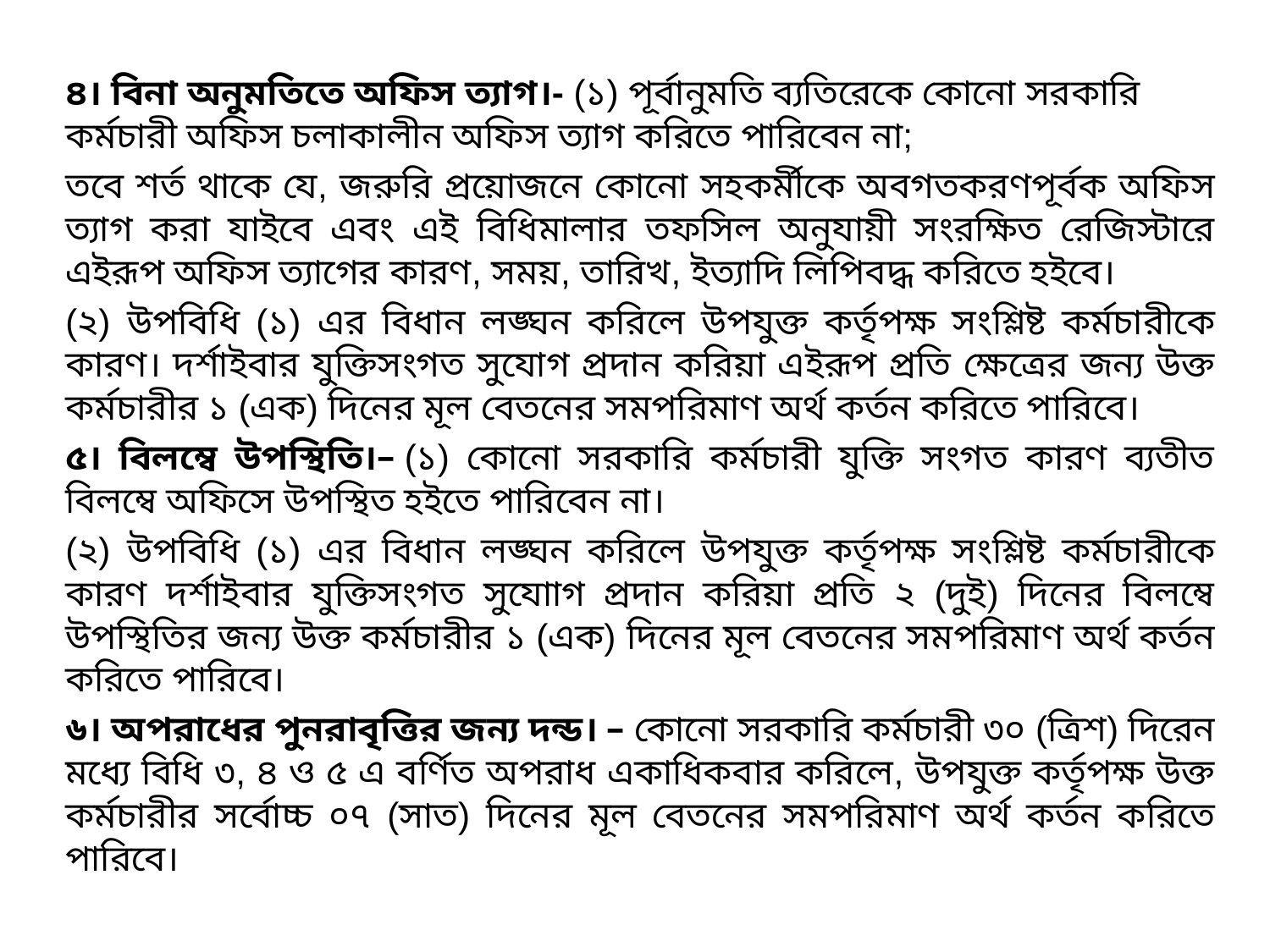

৪। বিনা অনুমতিতে অফিস ত্যাগ।- (১) পূর্বানুমতি ব্যতিরেকে কোনো সরকারি কর্মচারী অফিস চলাকালীন অফিস ত্যাগ করিতে পারিবেন না;
তবে শর্ত থাকে যে, জরুরি প্রয়োজনে কোনো সহকর্মীকে অবগতকরণপূর্বক অফিস ত্যাগ করা যাইবে এবং এই বিধিমালার তফসিল অনুযায়ী সংরক্ষিত রেজিস্টারে এইরূপ অফিস ত্যাগের কারণ, সময়, তারিখ, ইত্যাদি লিপিবদ্ধ করিতে হইবে।
(২) উপবিধি (১) এর বিধান লঙ্ঘন করিলে উপযুক্ত কর্তৃপক্ষ সংশ্লিষ্ট কর্মচারীকে কারণ। দর্শাইবার যুক্তিসংগত সুযোগ প্রদান করিয়া এইরূপ প্রতি ক্ষেত্রের জন্য উক্ত কর্মচারীর ১ (এক) দিনের মূল বেতনের সমপরিমাণ অর্থ কর্তন করিতে পারিবে।
৫। বিলম্বে উপস্থিতি।– (১) কোনো সরকারি কর্মচারী যুক্তি সংগত কারণ ব্যতীত বিলম্বে অফিসে উপস্থিত হইতে পারিবেন না।
(২) উপবিধি (১) এর বিধান লঙ্ঘন করিলে উপযুক্ত কর্তৃপক্ষ সংশ্লিষ্ট কর্মচারীকে কারণ দর্শাইবার যুক্তিসংগত সুযাোগ প্রদান করিয়া প্রতি ২ (দুই) দিনের বিলম্বে উপস্থিতির জন্য উক্ত কর্মচারীর ১ (এক) দিনের মূল বেতনের সমপরিমাণ অর্থ কর্তন করিতে পারিবে।
৬। অপরাধের পুনরাবৃত্তির জন্য দন্ড। – কোনো সরকারি কর্মচারী ৩০ (ত্রিশ) দিরেন মধ্যে বিধি ৩, ৪ ও ৫ এ বর্ণিত অপরাধ একাধিকবার করিলে, উপযুক্ত কর্তৃপক্ষ উক্ত কর্মচারীর সর্বোচ্চ ০৭ (সাত) দিনের মূল বেতনের সমপরিমাণ অর্থ কর্তন করিতে পারিবে।